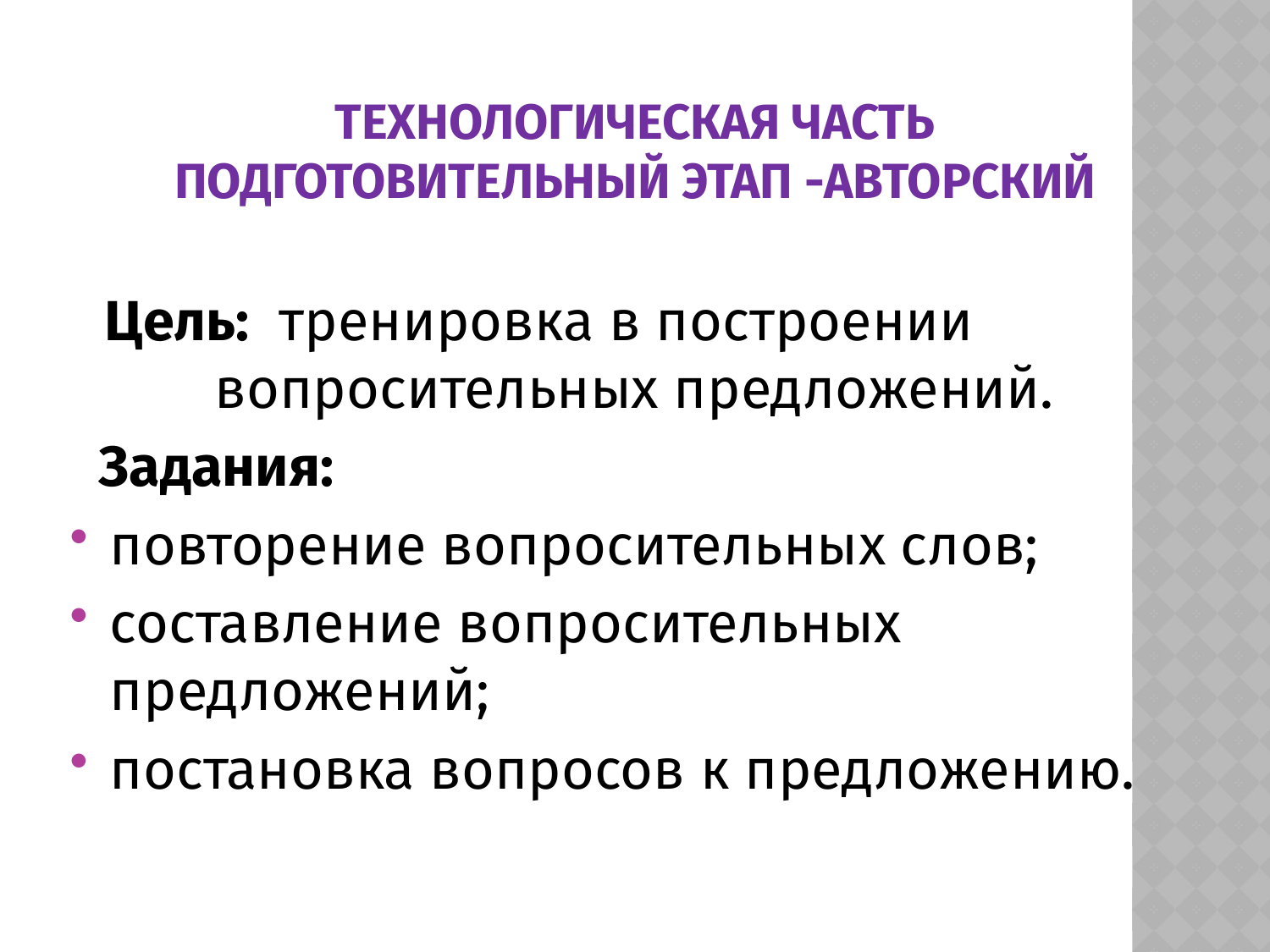

# Технологическая часть подготовительный этап -авторский
   Цель:  тренировка в построении                        вопросительных предложений.
  Задания:
повторение вопросительных слов;
составление вопросительных предложений;
постановка вопросов к предложению.